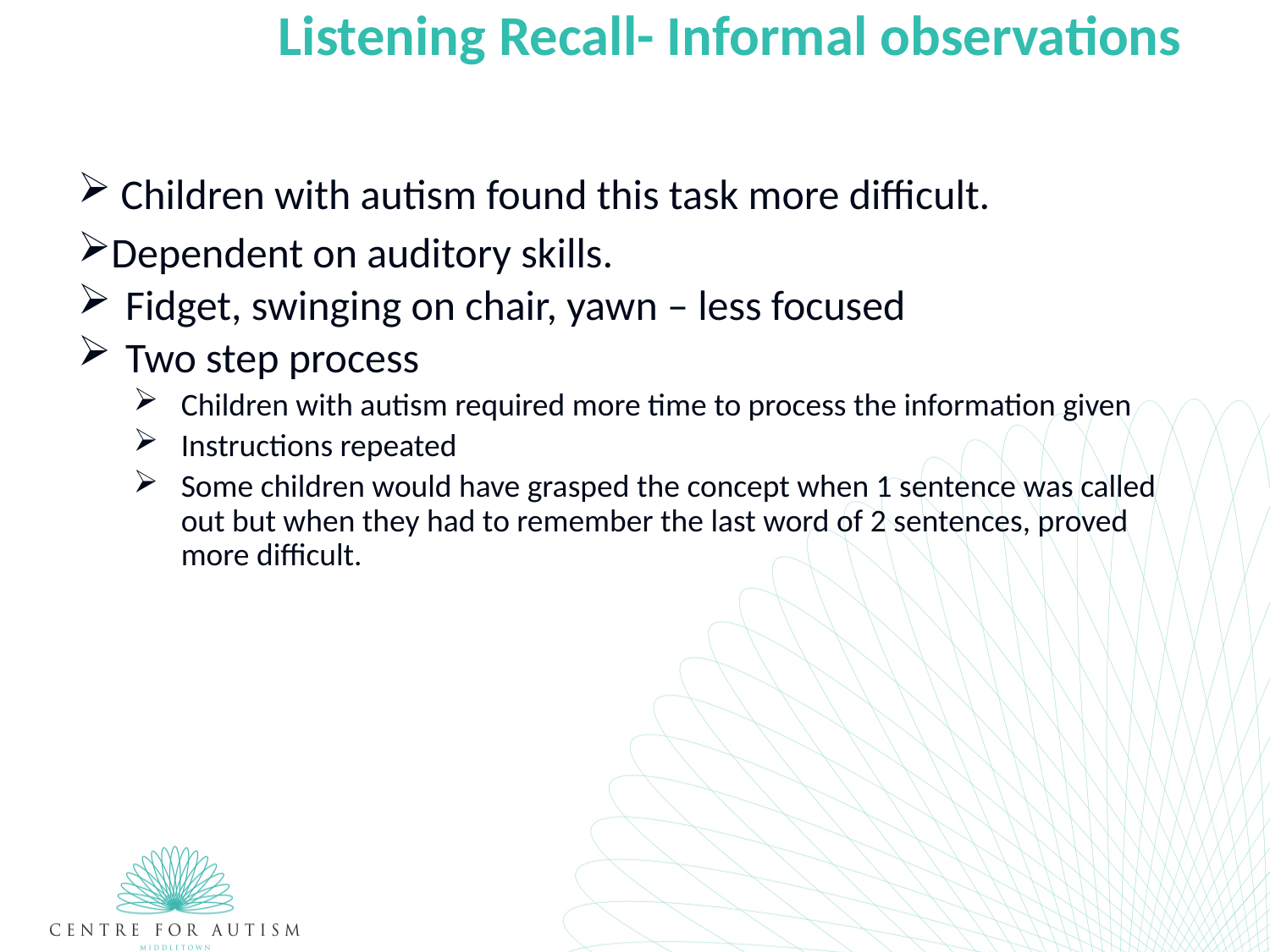

Listening Recall- Informal observations
 Children with autism found this task more difficult.
Dependent on auditory skills.
Fidget, swinging on chair, yawn – less focused
Two step process
Children with autism required more time to process the information given
Instructions repeated
Some children would have grasped the concept when 1 sentence was called out but when they had to remember the last word of 2 sentences, proved more difficult.